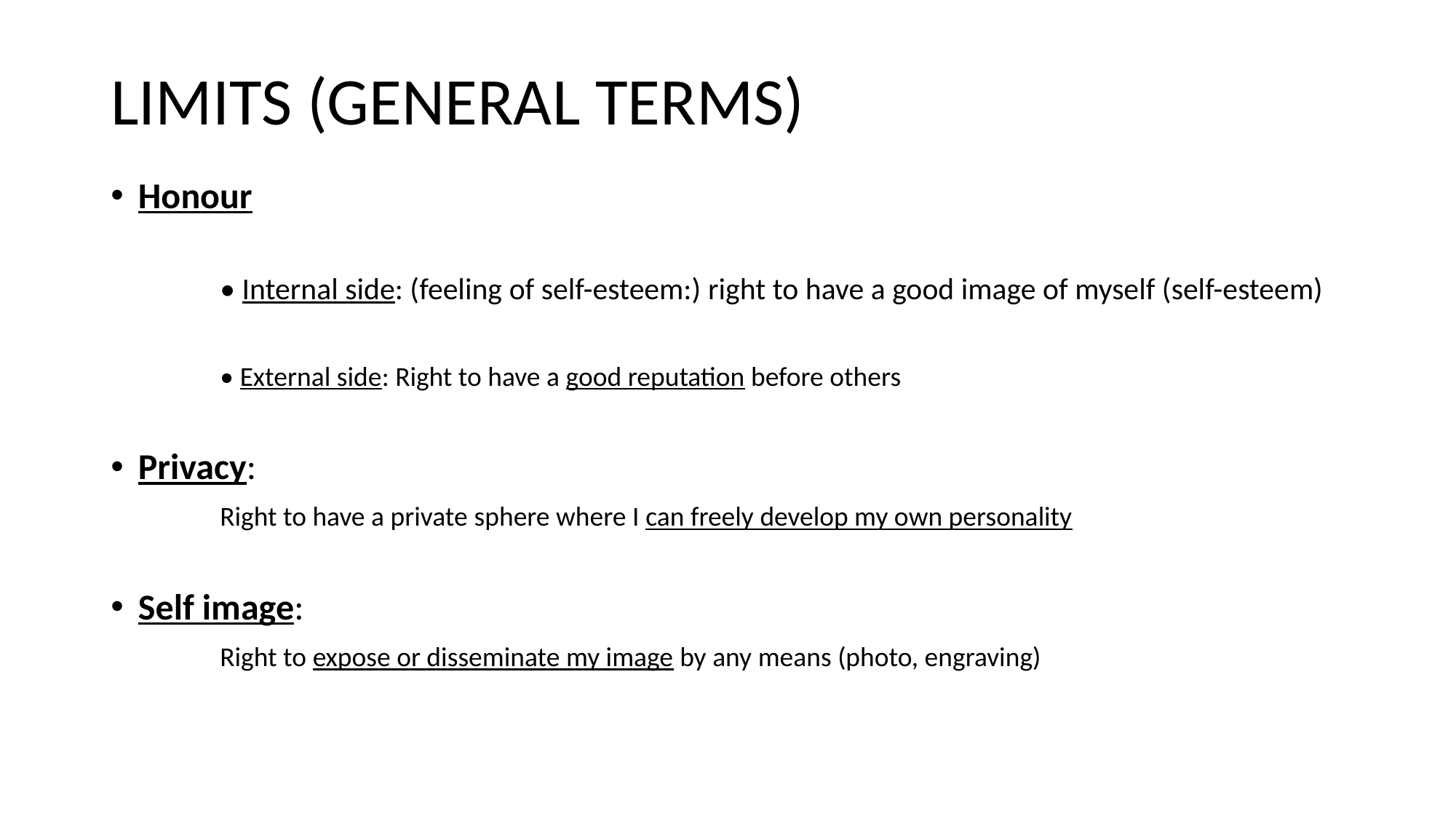

# LIMITS (GENERAL TERMS)
Honour

	• Internal side: (feeling of self-esteem:) right to have a good image of myself (self-esteem)

	• External side: Right to have a good reputation before others

Privacy:
 	Right to have a private sphere where I can freely develop my own personality

Self image:
	Right to expose or disseminate my image by any means (photo, engraving)